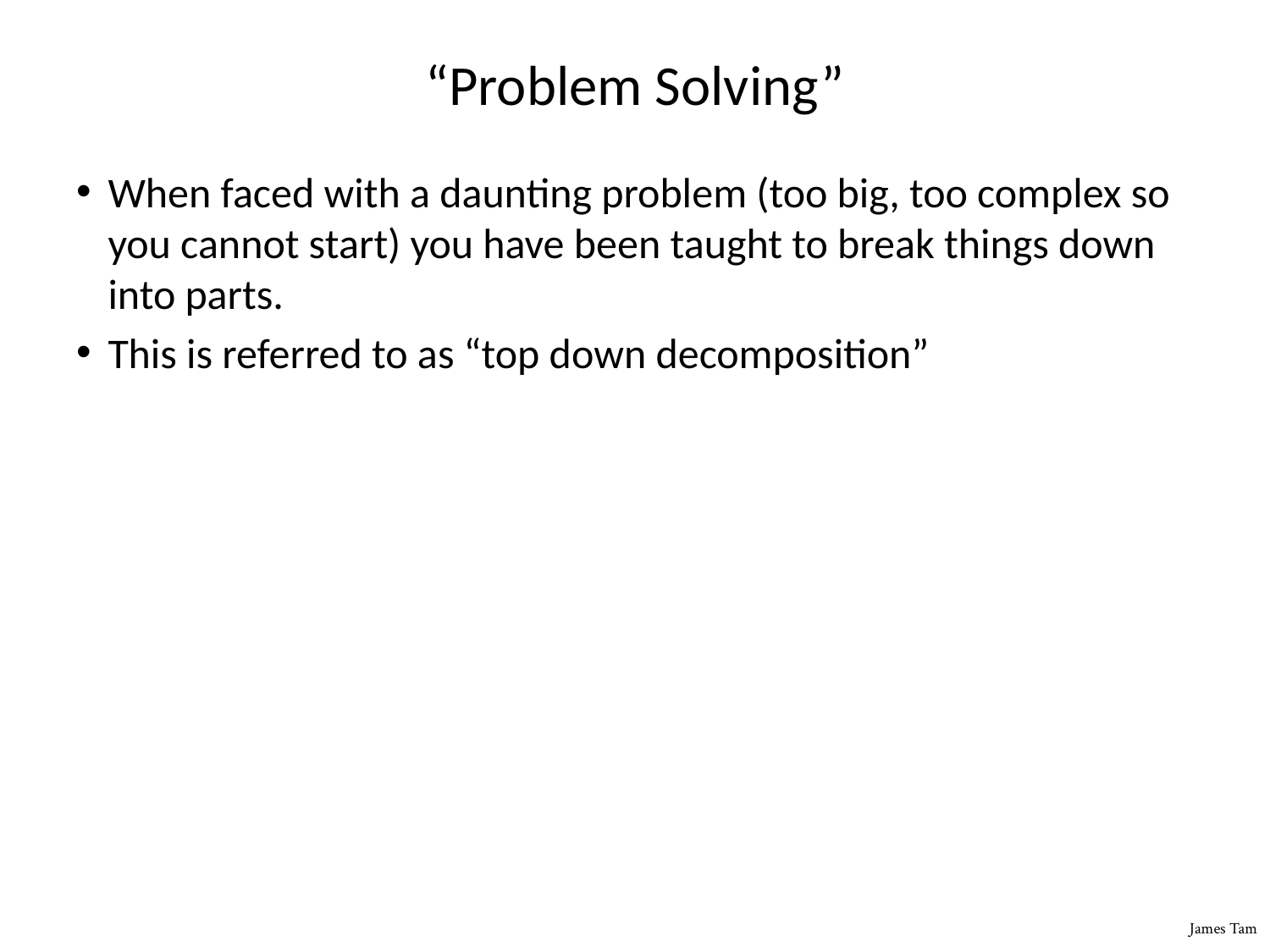

# “Problem Solving”
When faced with a daunting problem (too big, too complex so you cannot start) you have been taught to break things down into parts.
This is referred to as “top down decomposition”